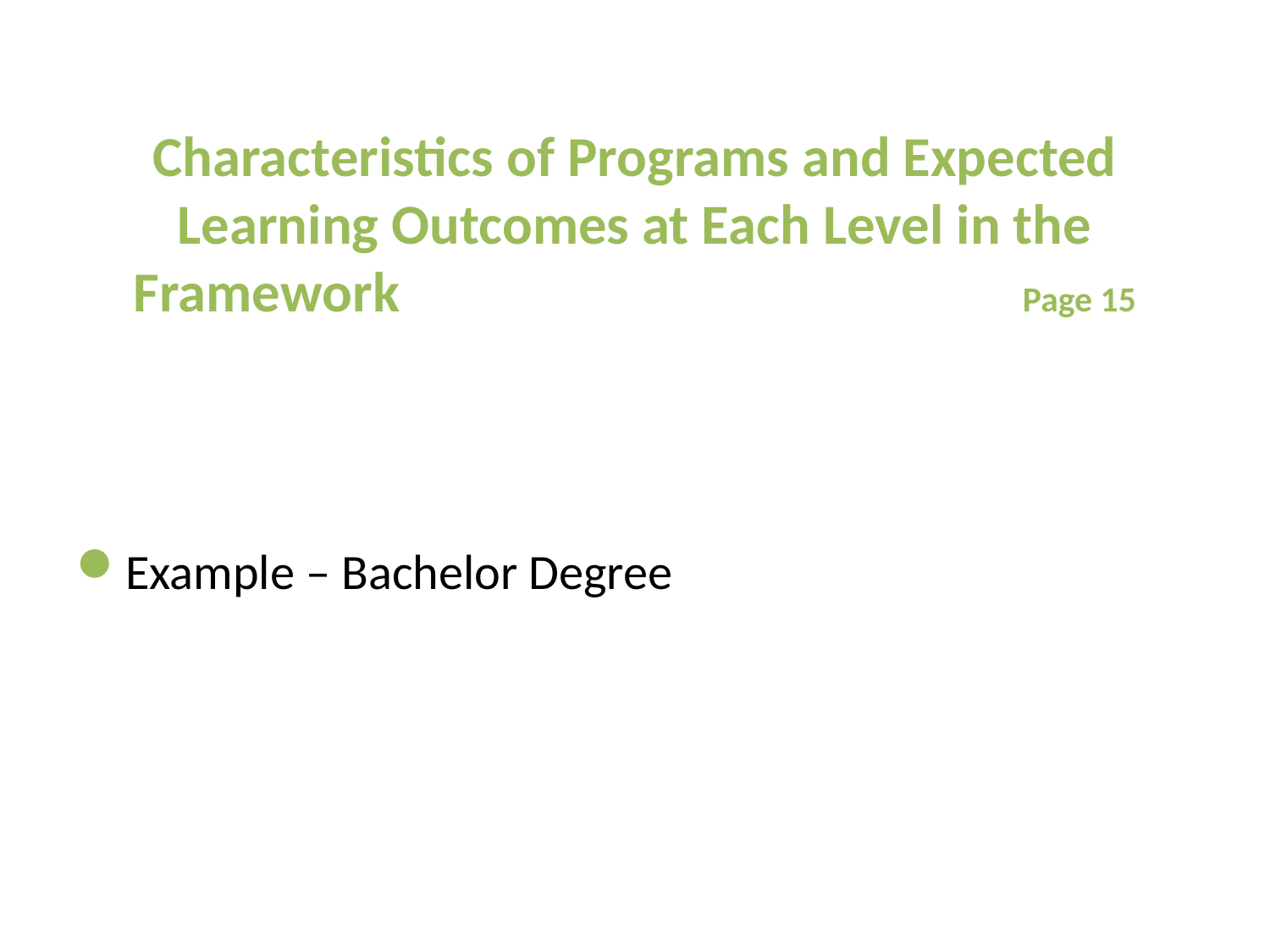

# Characteristics of Programs and Expected Learning Outcomes at Each Level in the Framework           				Page 15

Example – Bachelor Degree